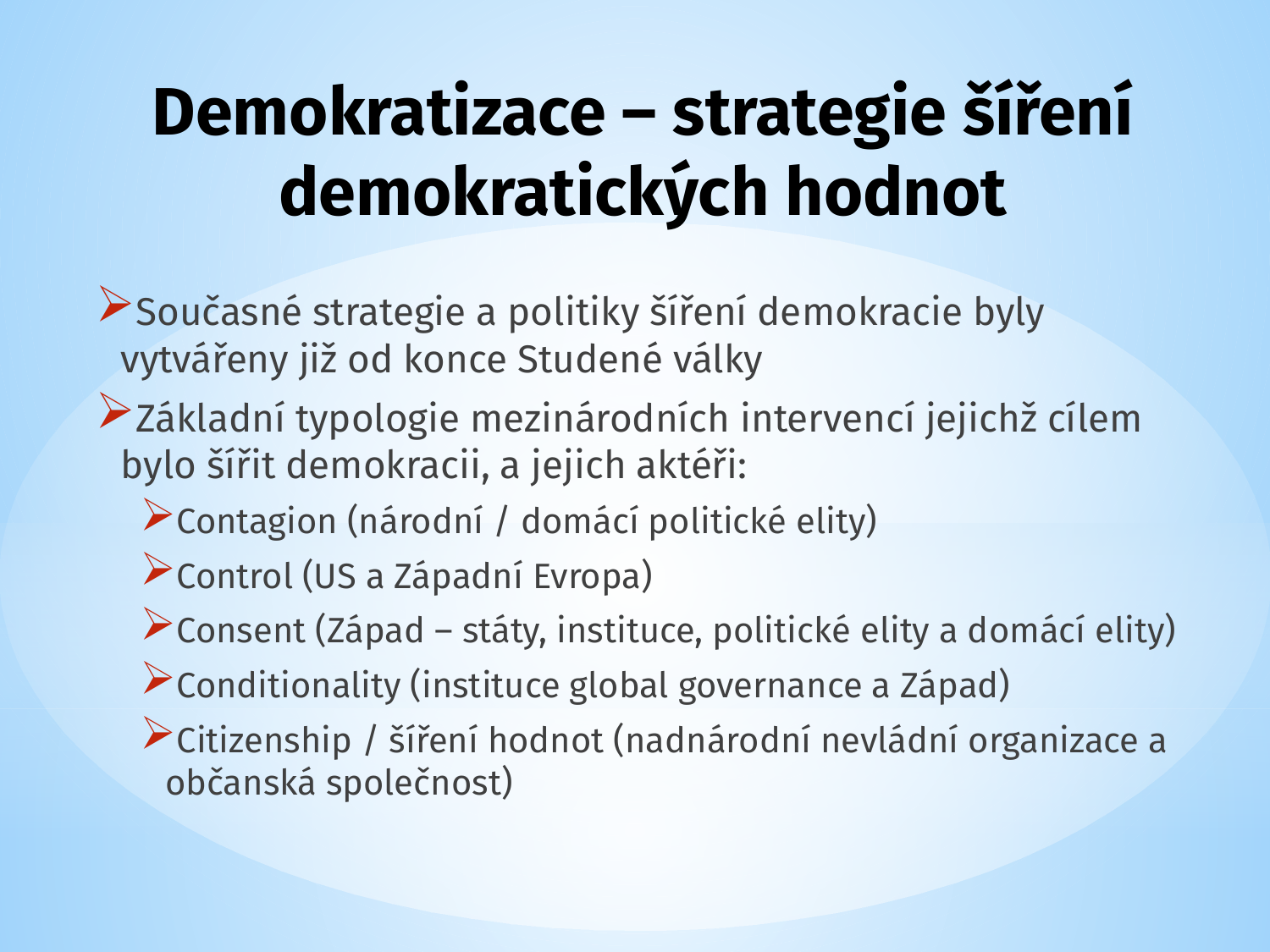

# Demokratizace – strategie šíření demokratických hodnot
Současné strategie a politiky šíření demokracie byly vytvářeny již od konce Studené války
Základní typologie mezinárodních intervencí jejichž cílem bylo šířit demokracii, a jejich aktéři:
Contagion (národní / domácí politické elity)
Control (US a Západní Evropa)
Consent (Západ – státy, instituce, politické elity a domácí elity)
Conditionality (instituce global governance a Západ)
Citizenship / šíření hodnot (nadnárodní nevládní organizace a občanská společnost)